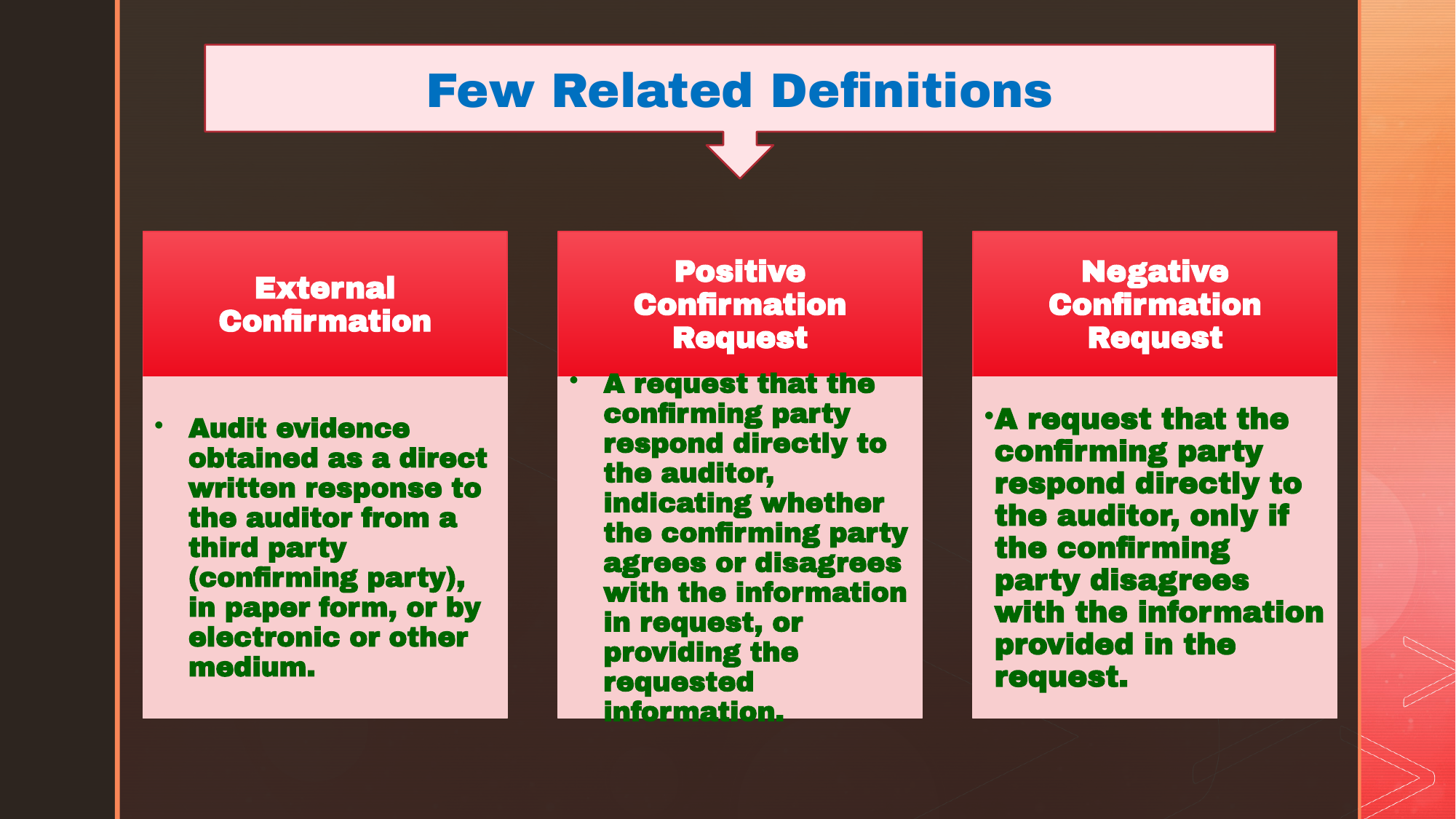

Few Related Definitions
External Confirmation
Audit evidence obtained as a direct written response to the auditor from a third party (confirming party), in paper form, or by electronic or other medium.
Positive Confirmation Request
A request that the confirming party respond directly to the auditor, indicating whether the confirming party agrees or disagrees with the information in request, or providing the requested information.
Negative Confirmation Request
A request that the confirming party respond directly to the auditor, only if the confirming party disagrees with the information provided in the request.